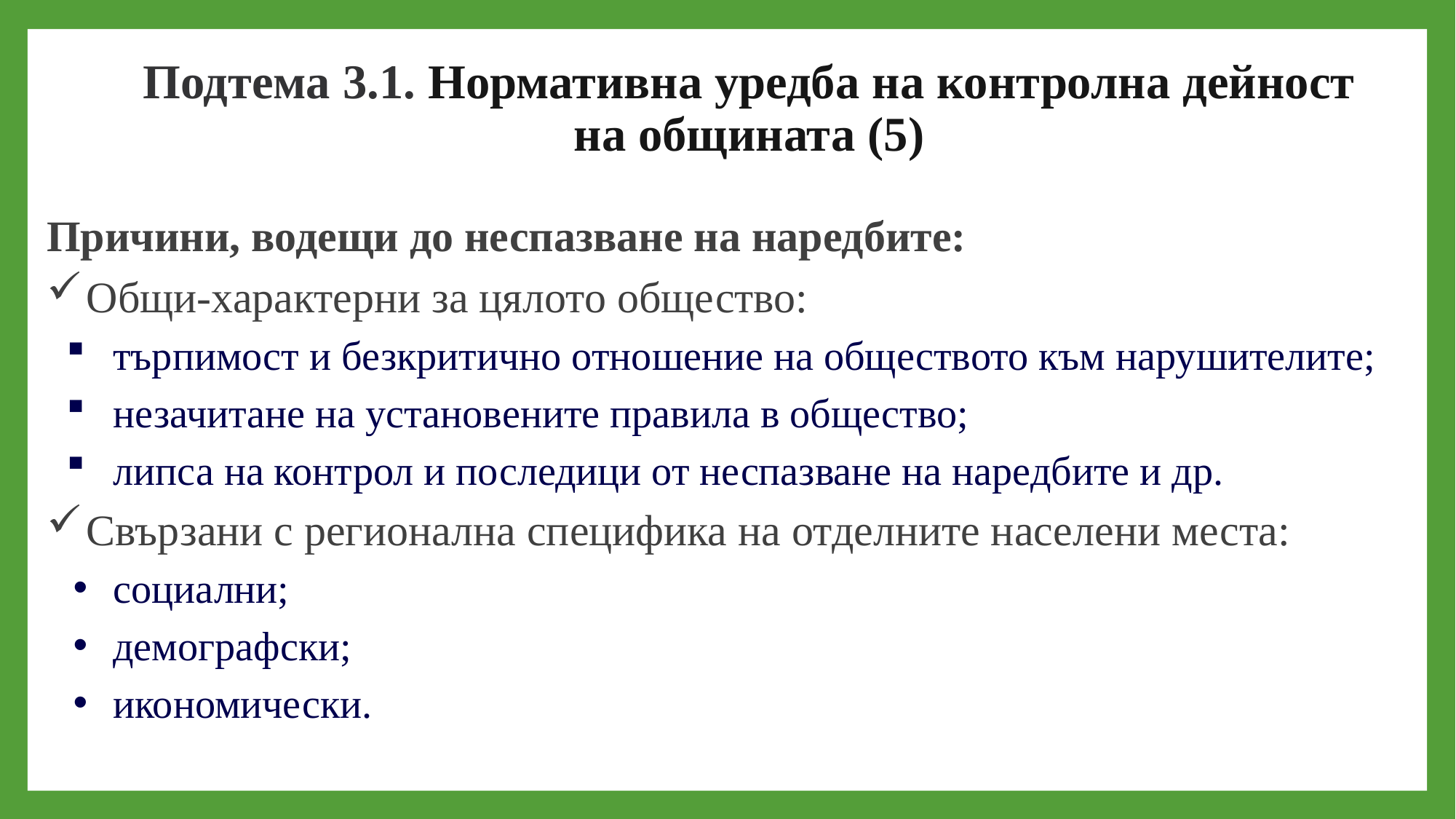

# Подтема 3.1. Нормативна уредба на контролна дейност на общината (5)
Причини, водещи до неспазване на наредбите:
Общи-характерни за цялото общество:
търпимост и безкритично отношение на обществото към нарушителите;
незачитане на установените правила в общество;
липса на контрол и последици от неспазване на наредбите и др.
Свързани с регионална специфика на отделните населени места:
социални;
демографски;
икономически.